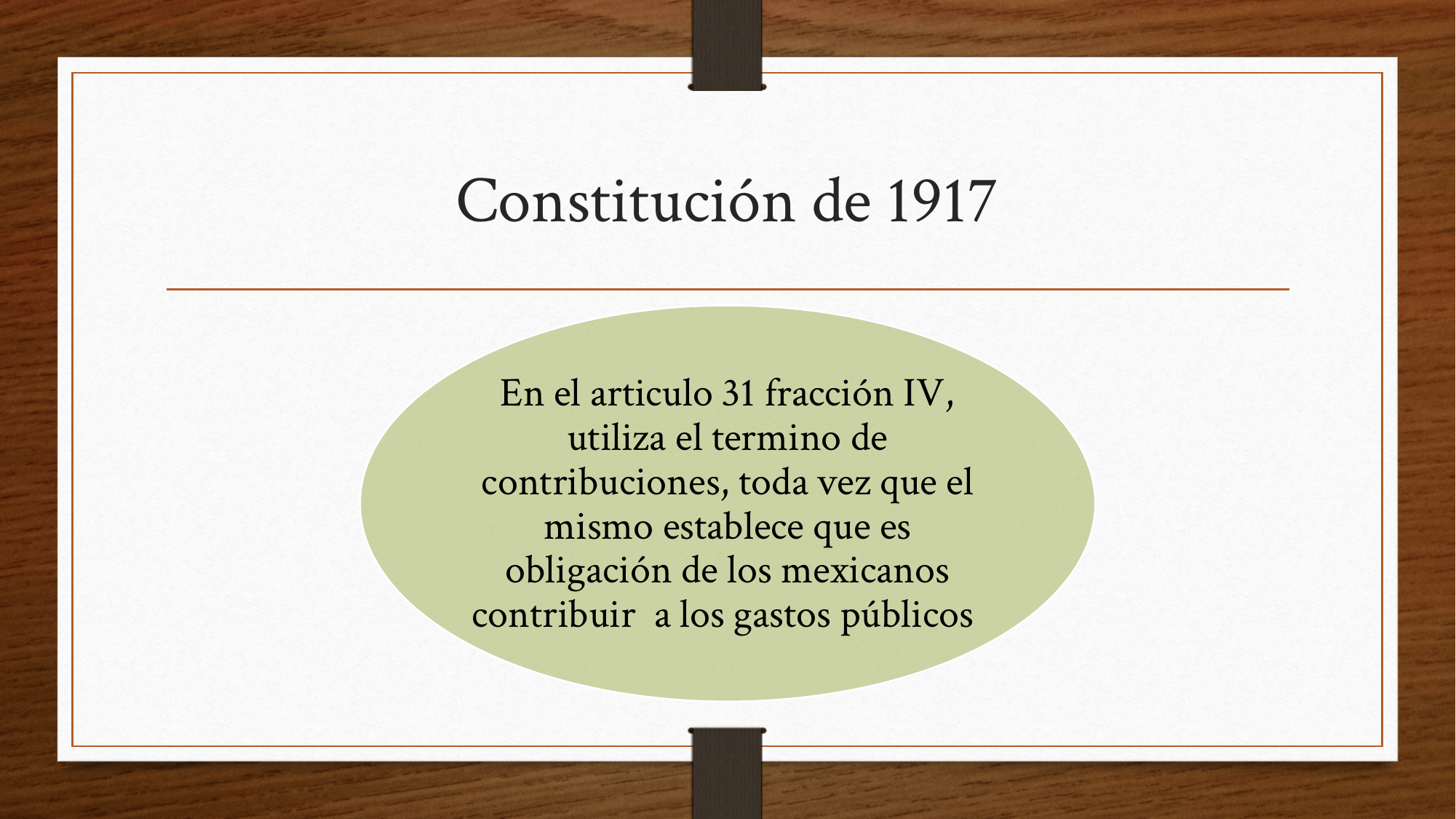

# Constitución de 1917
En el articulo 31 fracción IV, utiliza el termino de contribuciones, toda vez que el mismo establece que es obligación de los mexicanos contribuir  a los gastos públicos